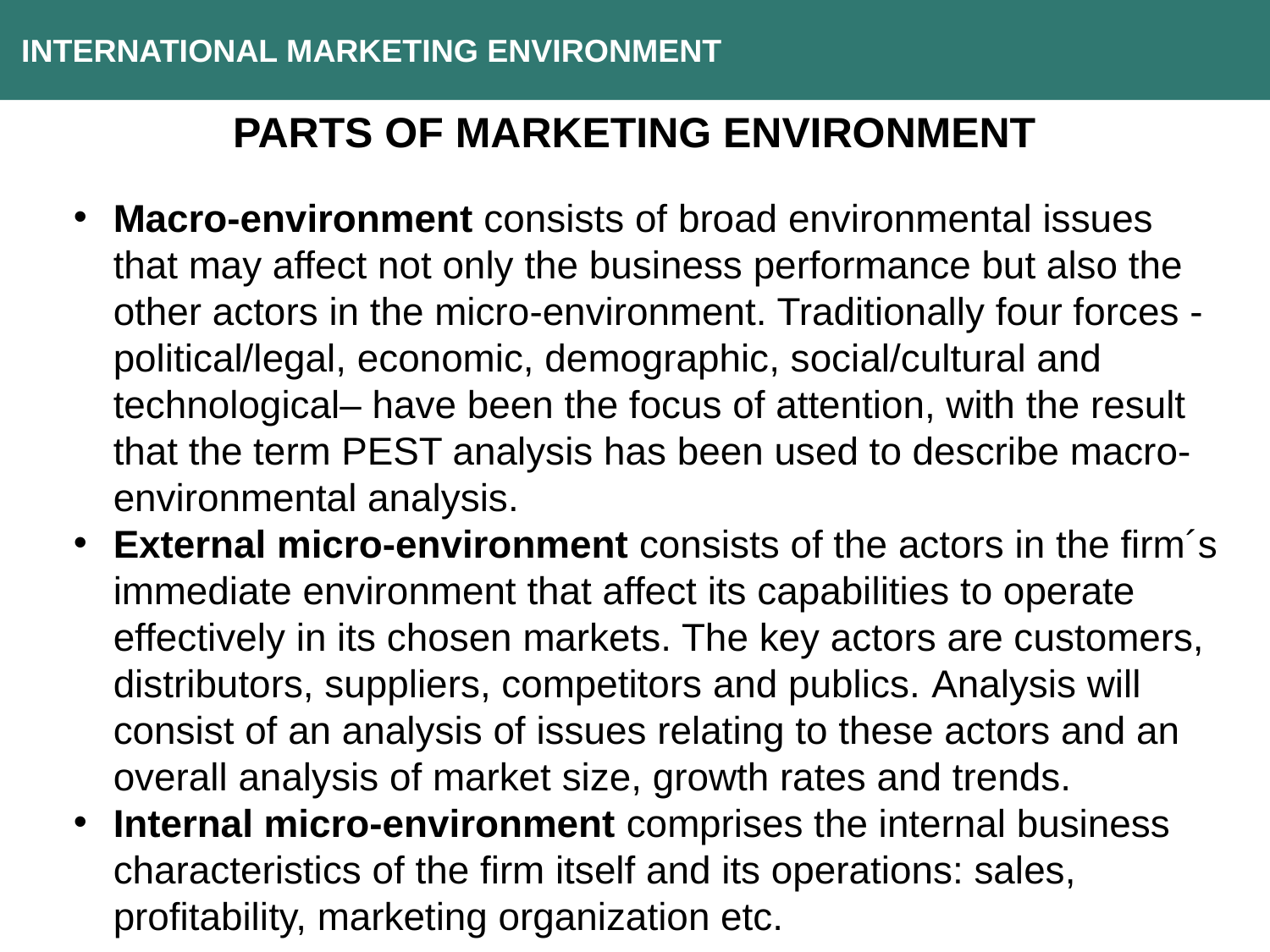

INTERNATIONAL MARKETING ENVIRONMENT
PARTS OF MARKETING ENVIRONMENT
Macro-environment consists of broad environmental issues that may affect not only the business performance but also the other actors in the micro-environment. Traditionally four forces - political/legal, economic, demographic, social/cultural and technological– have been the focus of attention, with the result that the term PEST analysis has been used to describe macro-environmental analysis.
External micro-environment consists of the actors in the firm´s immediate environment that affect its capabilities to operate effectively in its chosen markets. The key actors are customers, distributors, suppliers, competitors and publics. Analysis will consist of an analysis of issues relating to these actors and an overall analysis of market size, growth rates and trends.
Internal micro-environment comprises the internal business characteristics of the firm itself and its operations: sales, profitability, marketing organization etc.